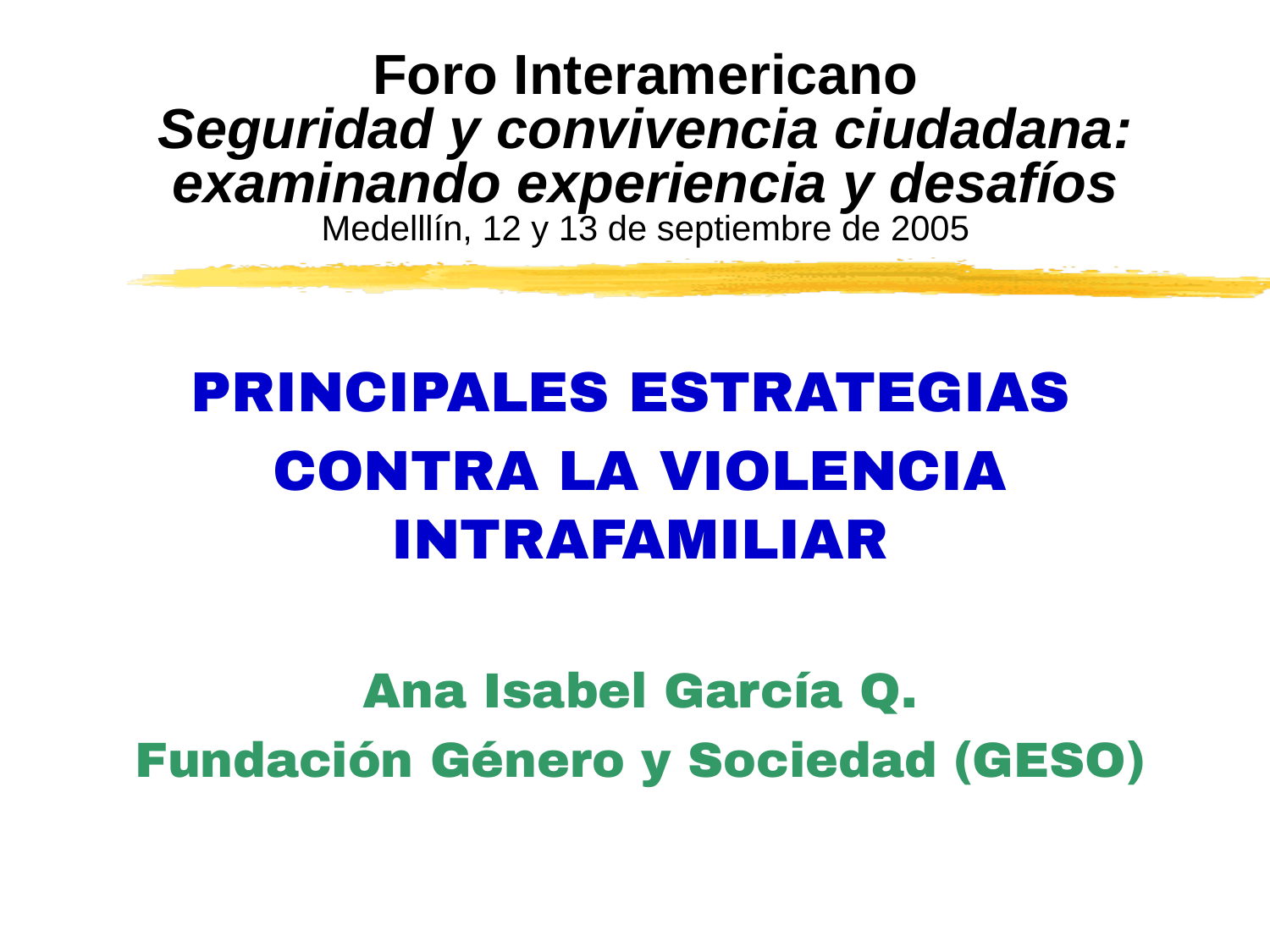

# Foro Interamericano Seguridad y convivencia ciudadana: examinando experiencia y desafíos Medelllín, 12 y 13 de septiembre de 2005
PRINCIPALES ESTRATEGIAS
CONTRA LA VIOLENCIA INTRAFAMILIAR

Ana Isabel García Q.
Fundación Género y Sociedad (GESO)